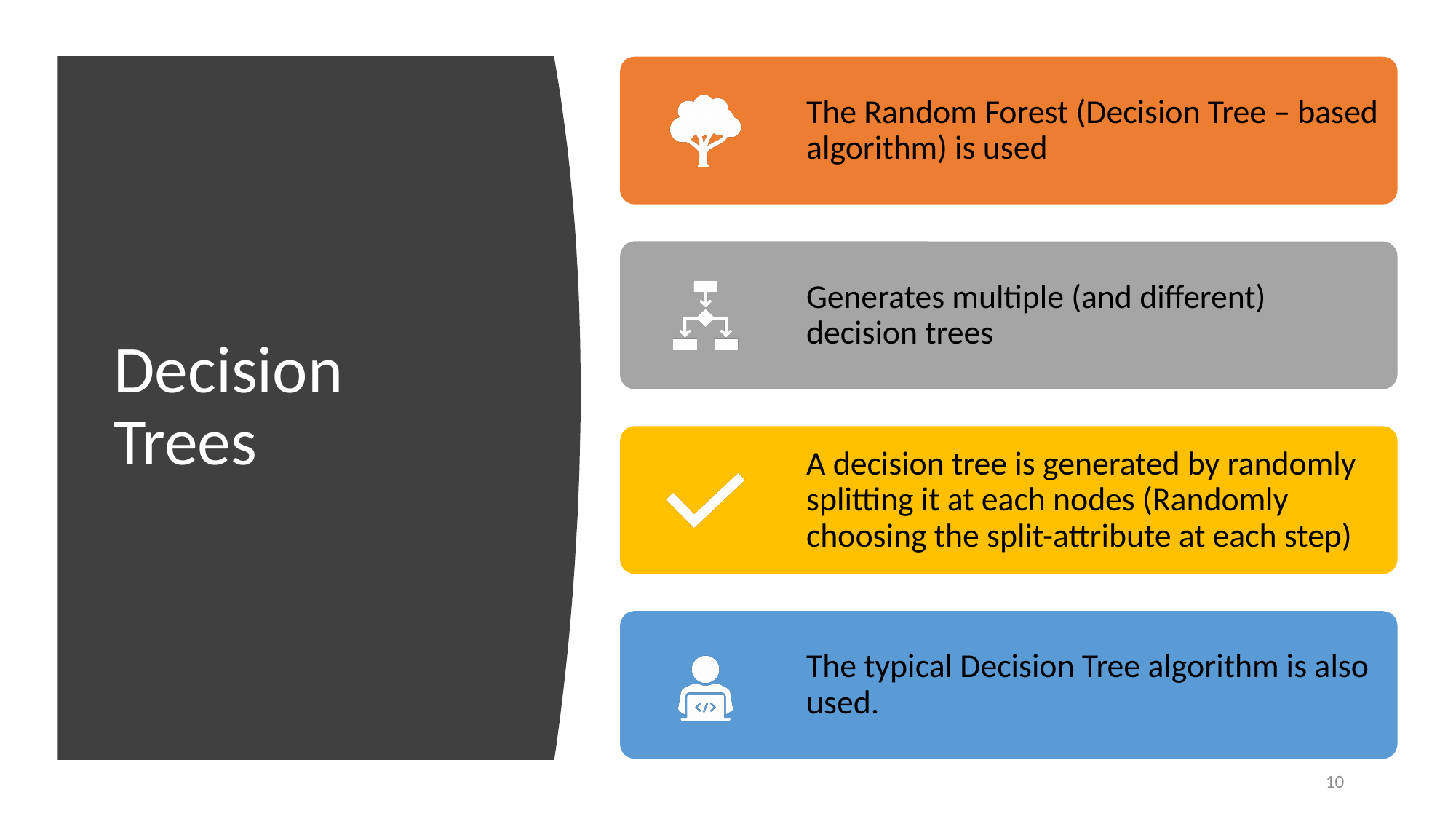

The Random Forest (Decision Tree – based algorithm) is used
Generates multiple (and different) decision trees
A decision tree is generated by randomly splitting it at each nodes (Randomly choosing the split-attribute at each step)
The typical Decision Tree algorithm is also used.

# Decision Trees
10